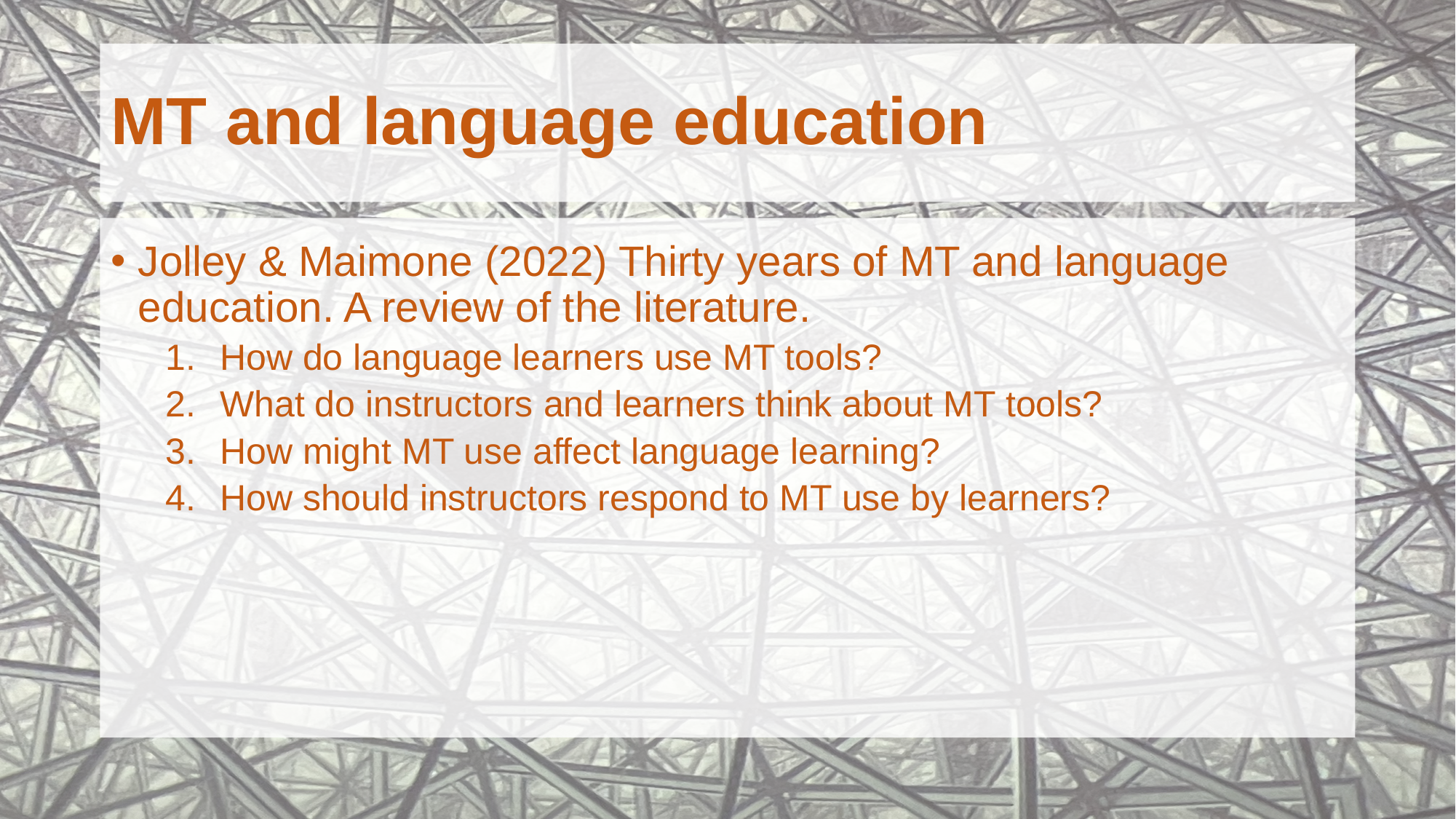

# MT and language education
Jolley & Maimone (2022) Thirty years of MT and language education. A review of the literature.
How do language learners use MT tools?
What do instructors and learners think about MT tools?
How might MT use affect language learning?
How should instructors respond to MT use by learners?